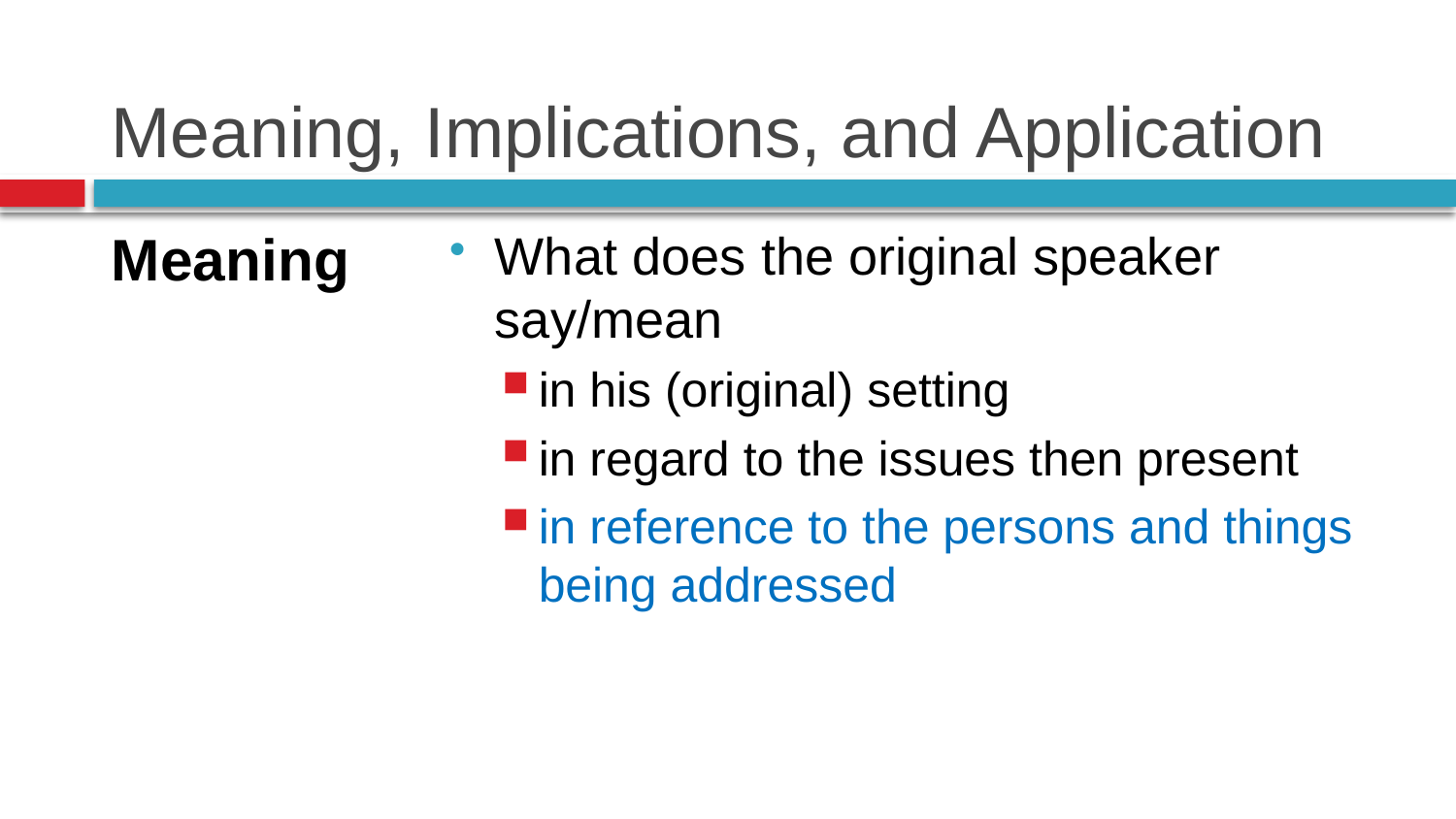

# Meaning, Implications, and Application
What does the original speaker say/mean
in his (original) setting
in regard to the issues then present
in reference to the persons and things being addressed
Meaning